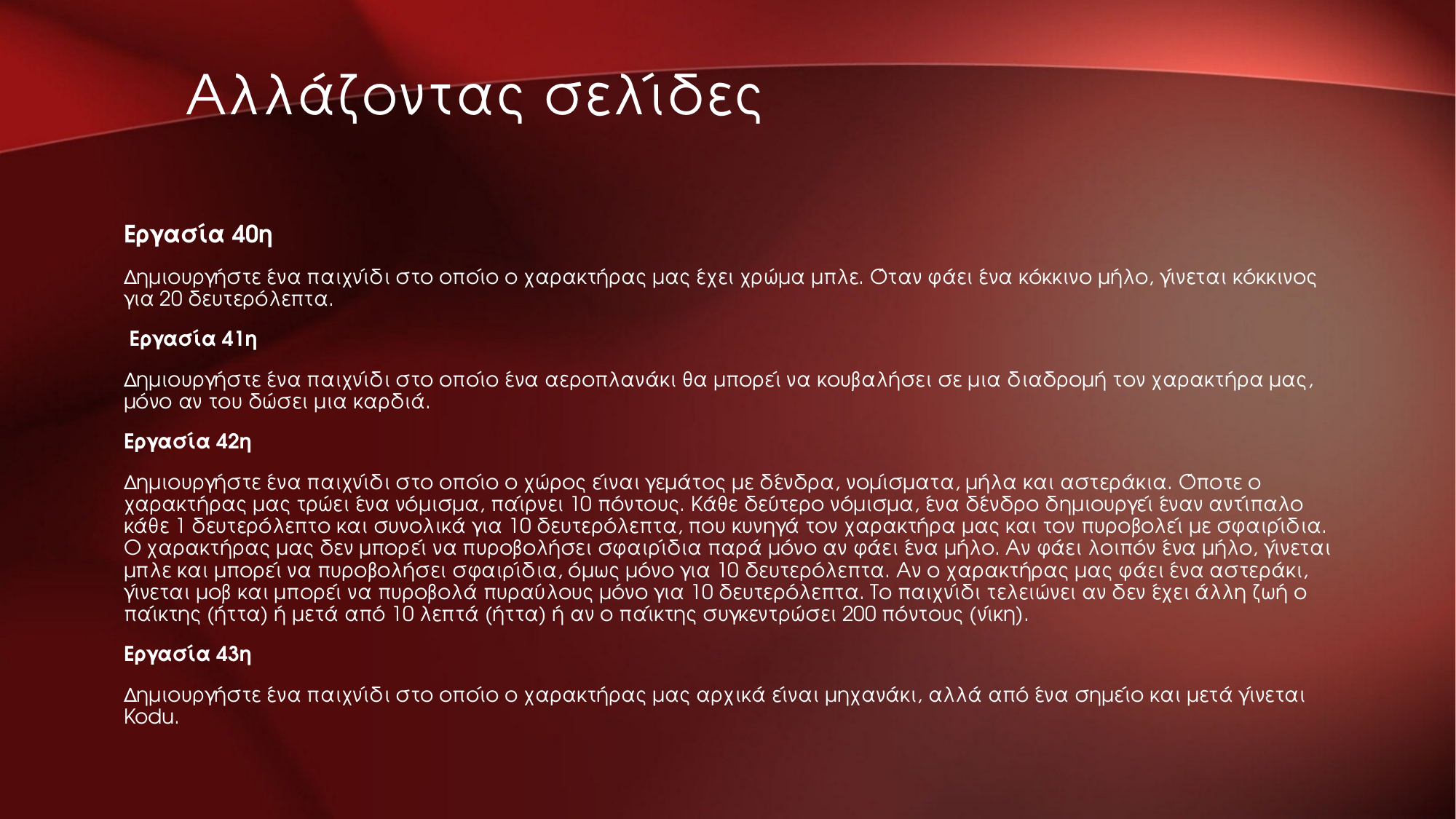

Αλλάζοντας σελίδες

Εργασία 40η
Δημιουργήστε ένα παιχνίδι στο οποίο ο χαρακτήρας μας έχει χρώμα μπλε. Όταν φάει ένα κόκκινο μήλο, γίνεται κόκκινος για 20 δευτερόλεπτα.
 Εργασία 41η
Δημιουργήστε ένα παιχνίδι στο οποίο ένα αεροπλανάκι θα μπορεί να κουβαλήσει σε μια διαδρομή τον χαρακτήρα μας, μόνο αν του δώσει μια καρδιά.
Εργασία 42η
Δημιουργήστε ένα παιχνίδι στο οποίο ο χώρος είναι γεμάτος με δένδρα, νομίσματα, μήλα και αστεράκια. Όποτε ο χαρακτήρας μας τρώει ένα νόμισμα, παίρνει 10 πόντους. Κάθε δεύτερο νόμισμα, ένα δένδρο δημιουργεί έναν αντίπαλο κάθε 1 δευτερόλεπτο και συνολικά για 10 δευτερόλεπτα, που κυνηγά τον χαρακτήρα μας και τον πυροβολεί με σφαιρίδια. Ο χαρακτήρας μας δεν μπορεί να πυροβολήσει σφαιρίδια παρά μόνο αν φάει ένα μήλο. Αν φάει λοιπόν ένα μήλο, γίνεται μπλε και μπορεί να πυροβολήσει σφαιρίδια, όμως μόνο για 10 δευτερόλεπτα. Αν ο χαρακτήρας μας φάει ένα αστεράκι, γίνεται μοβ και μπορεί να πυροβολά πυραύλους μόνο για 10 δευτερόλεπτα. Το παιχνίδι τελειώνει αν δεν έχει άλλη ζωή ο παίκτης (ήττα) ή μετά από 10 λεπτά (ήττα) ή αν ο παίκτης συγκεντρώσει 200 πόντους (νίκη).
Εργασία 43η
Δημιουργήστε ένα παιχνίδι στο οποίο ο χαρακτήρας μας αρχικά είναι μηχανάκι, αλλά από ένα σημείο και μετά γίνεται Kodu.